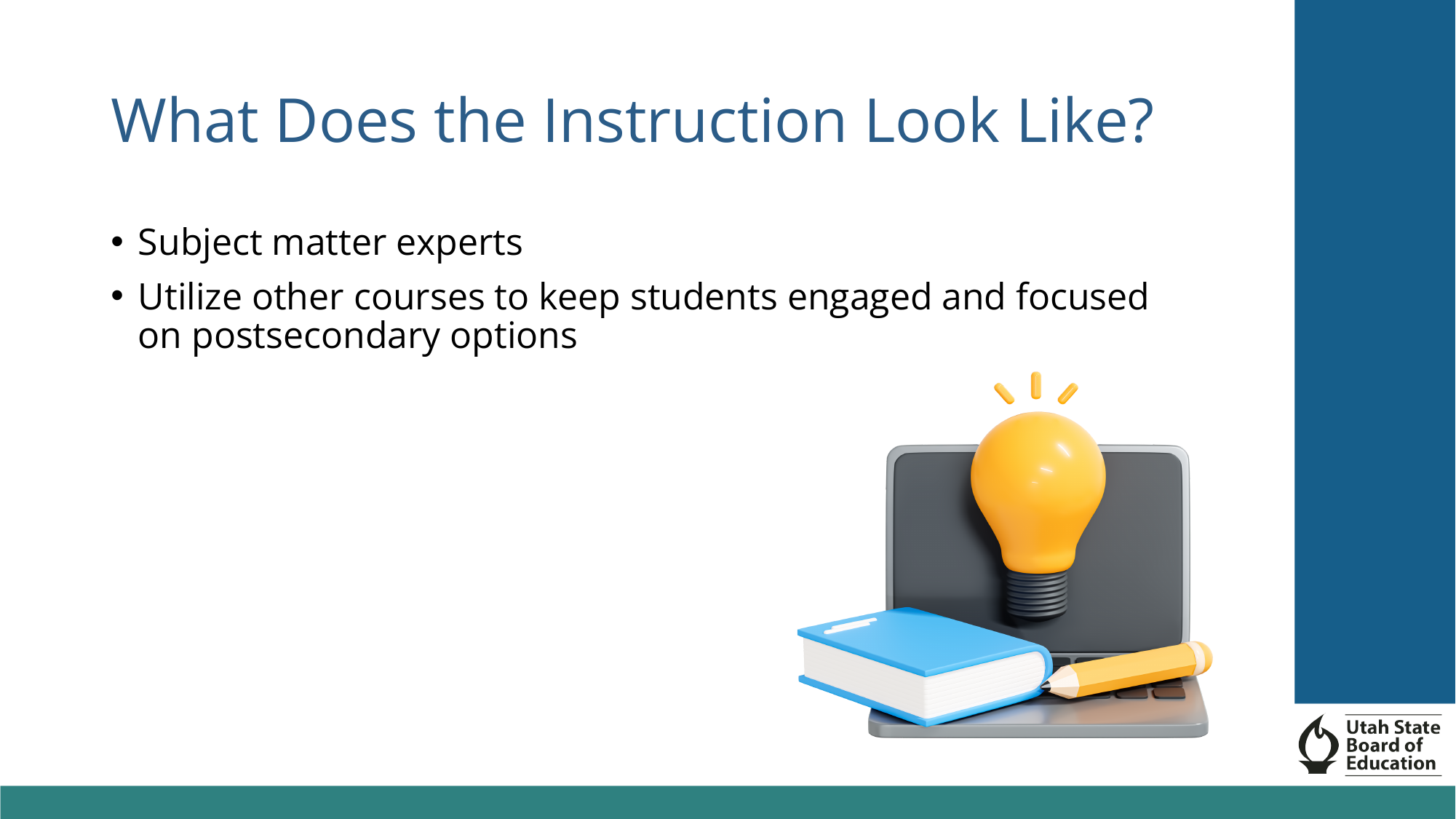

# What Does the Instruction Look Like?
Subject matter experts
Utilize other courses to keep students engaged and focused on postsecondary options